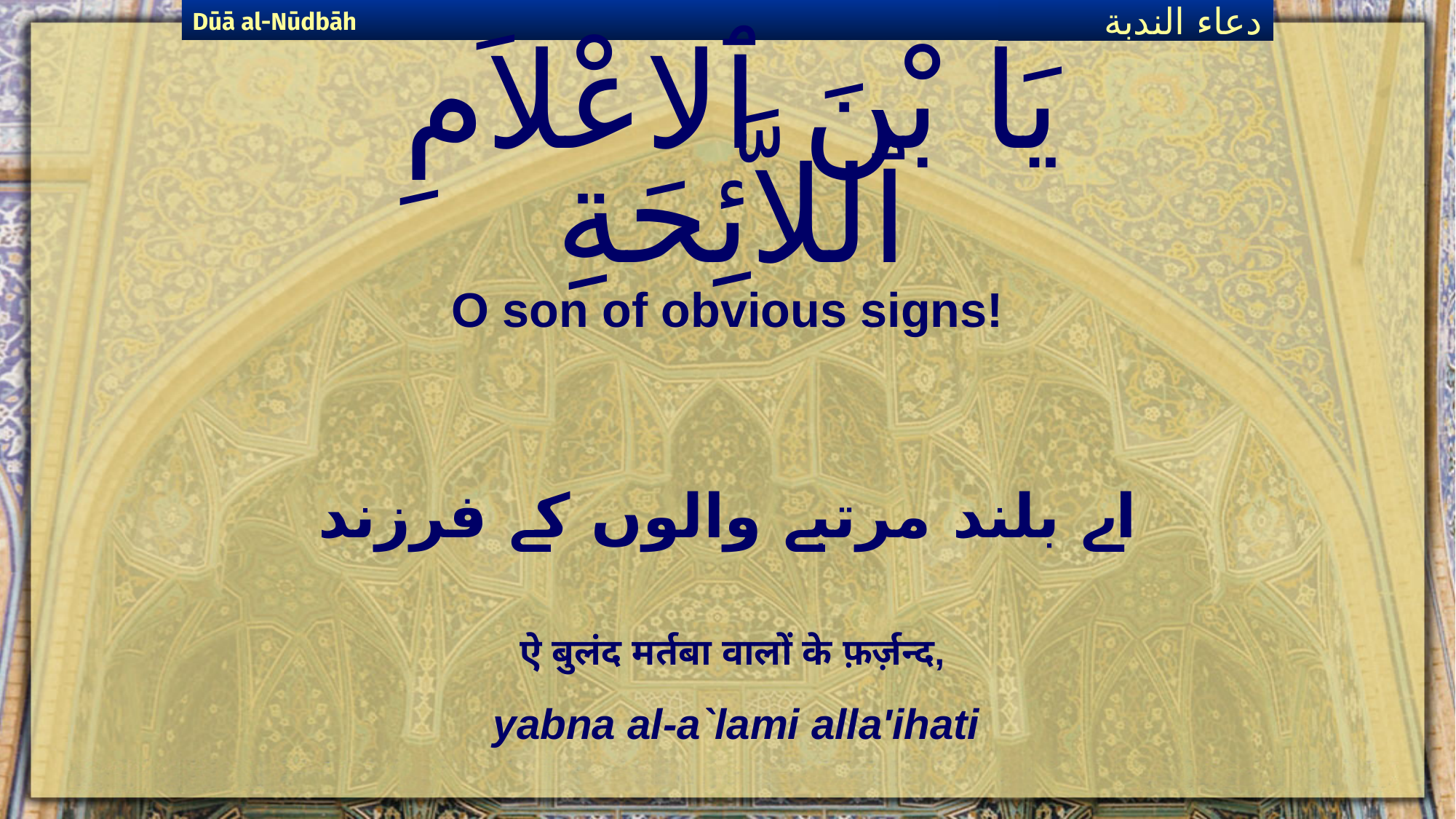

Dūā al-Nūdbāh
دعاء الندبة
# يَا بْنَ ٱلاعْلاَمِ ٱللاَّئِحَةِ
O son of obvious signs!
اے بلند مرتبے والوں کے فرزند
ऐ बुलंद मर्तबा वालों के फ़र्ज़न्द,
yabna al-a`lami alla'ihati